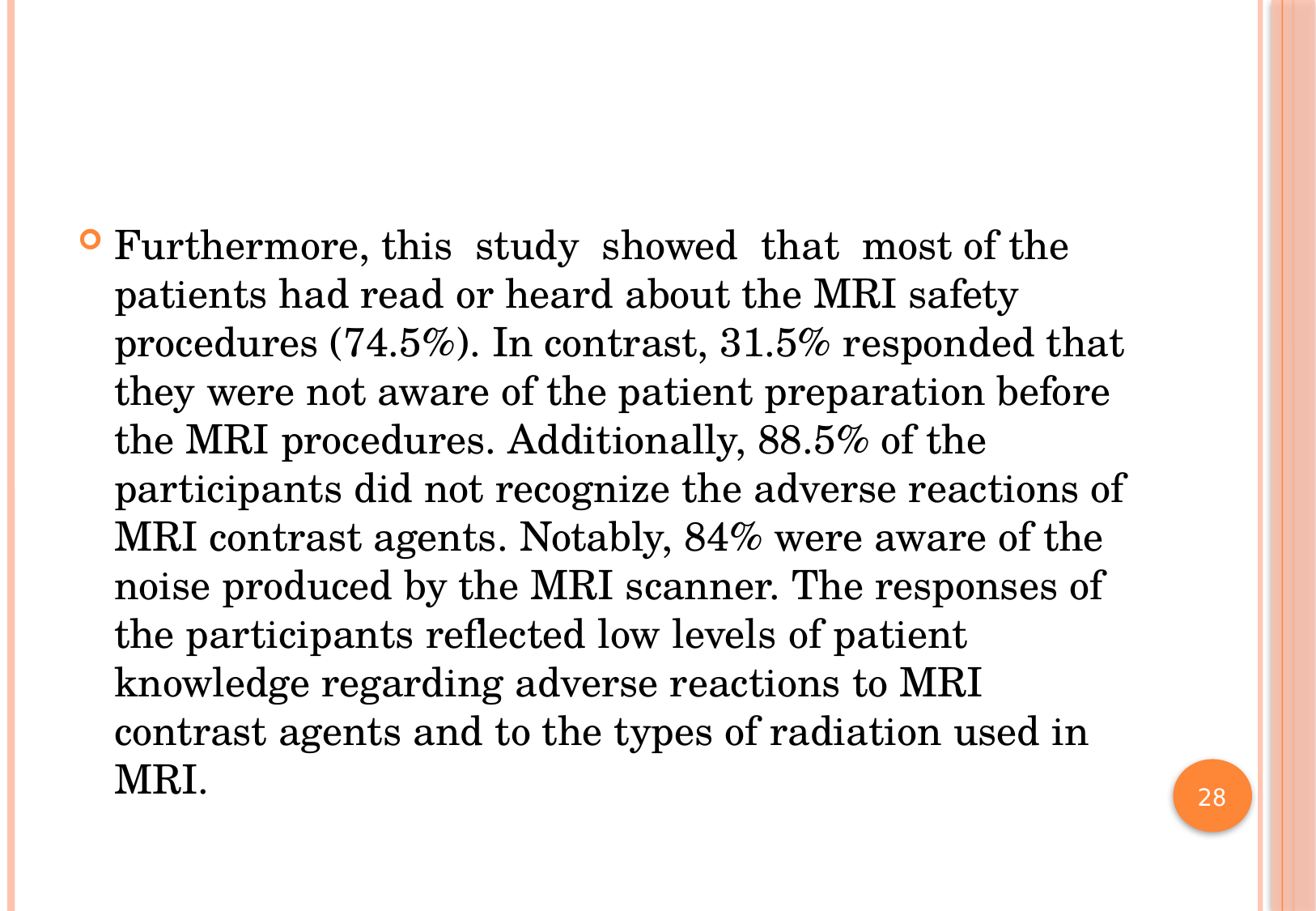

#
Furthermore, this  study  showed  that  most of the patients had read or heard about the MRI safety procedures (74.5%). In contrast, 31.5% responded that they were not aware of the patient preparation before the MRI procedures. Additionally, 88.5% of the participants did not recognize the adverse reactions of MRI contrast agents. Notably, 84% were aware of the noise produced by the MRI scanner. The responses of the participants reflected low levels of patient knowledge regarding adverse reactions to MRI contrast agents and to the types of radiation used in MRI.
28